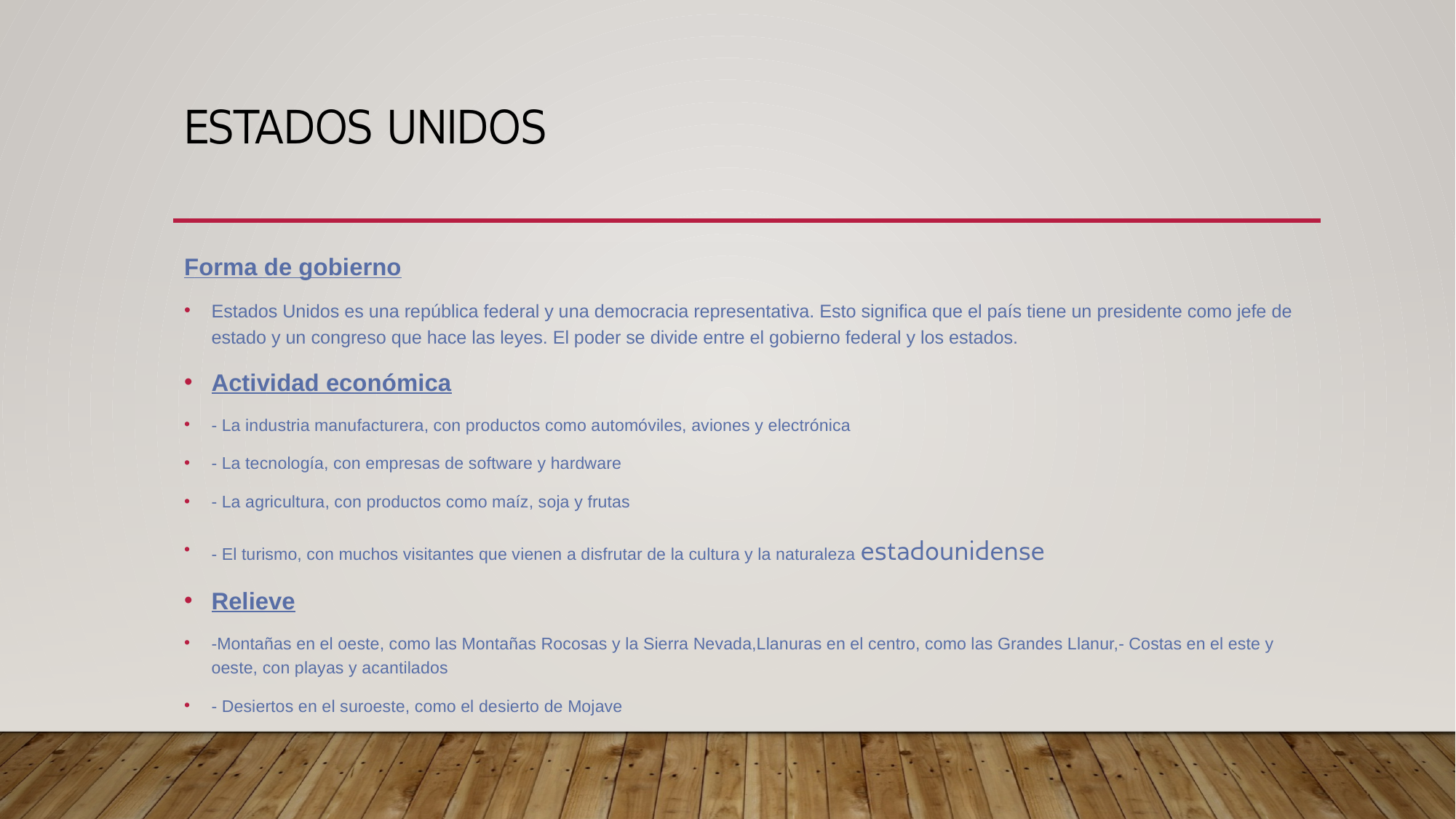

# Estados Unidos
Forma de gobierno
Estados Unidos es una república federal y una democracia representativa. Esto significa que el país tiene un presidente como jefe de estado y un congreso que hace las leyes. El poder se divide entre el gobierno federal y los estados.
Actividad económica
- La industria manufacturera, con productos como automóviles, aviones y electrónica
- La tecnología, con empresas de software y hardware
- La agricultura, con productos como maíz, soja y frutas
- El turismo, con muchos visitantes que vienen a disfrutar de la cultura y la naturaleza estadounidense
Relieve
-Montañas en el oeste, como las Montañas Rocosas y la Sierra Nevada,Llanuras en el centro, como las Grandes Llanur,- Costas en el este y oeste, con playas y acantilados
- Desiertos en el suroeste, como el desierto de Mojave